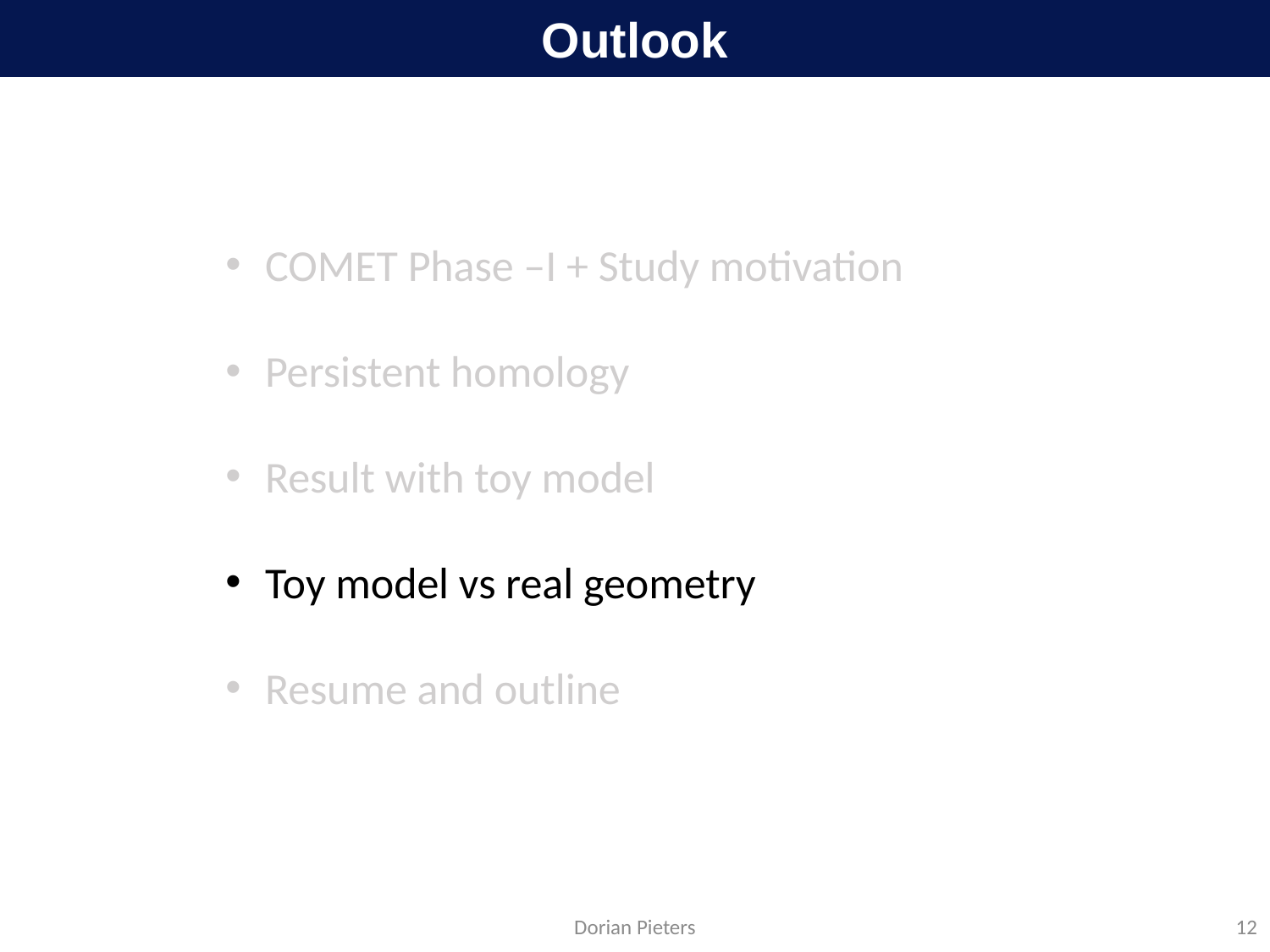

Outlook

COMET Phase –I + Study motivation

Persistent homology

Result with toy model

Toy model vs real geometry

Resume and outline

Dorian Pieters
12